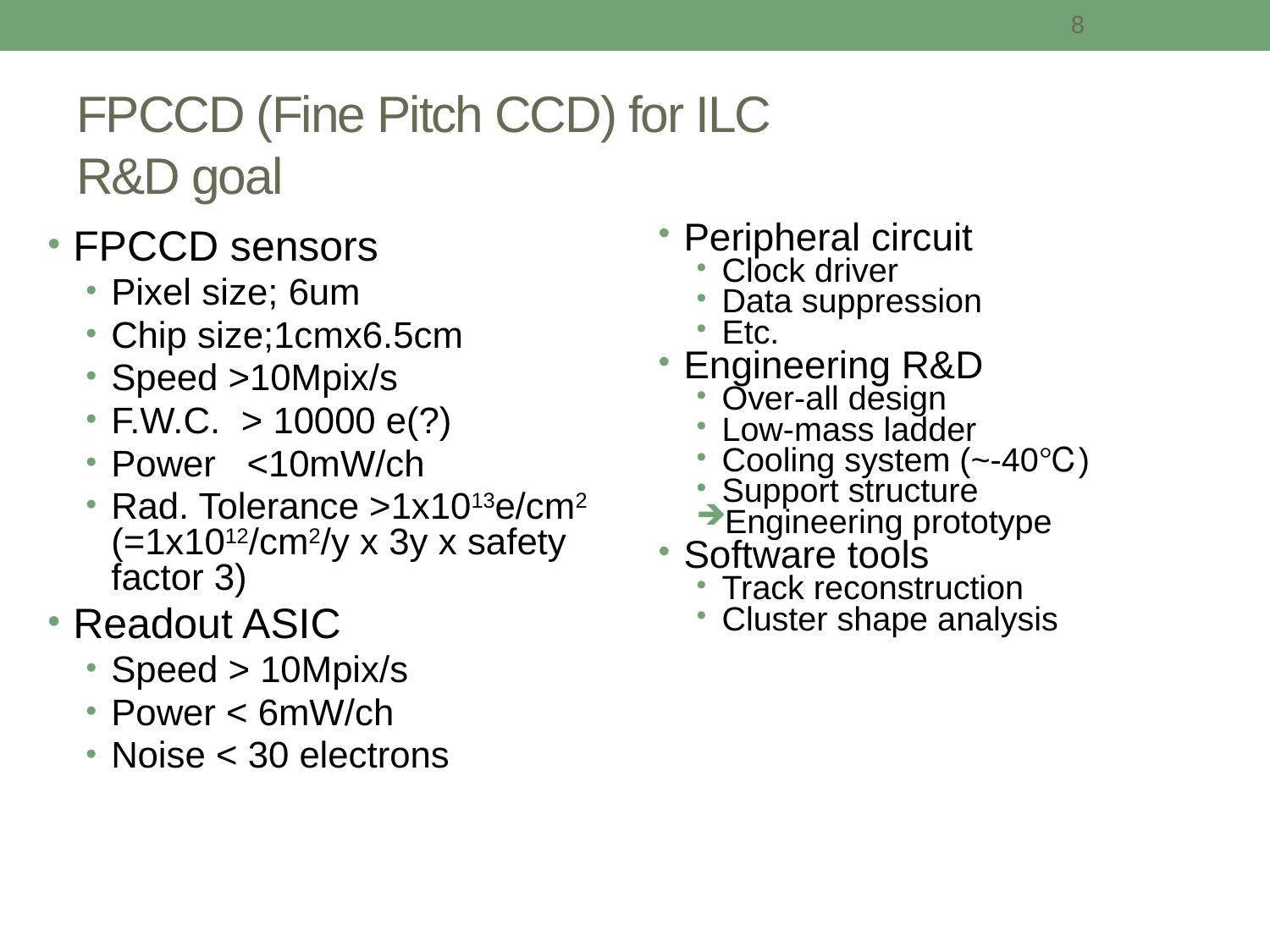

8
# FPCCD (Fine Pitch CCD) for ILC R&D goal
FPCCD sensors
Pixel size; 6um
Chip size;1cmx6.5cm
Speed >10Mpix/s
F.W.C.  > 10000 e(?)
Power   <10mW/ch
Rad. Tolerance >1x1013e/cm2  (=1x1012/cm2/y x 3y x safety factor 3)
Readout ASIC
Speed > 10Mpix/s
Power < 6mW/ch
Noise < 30 electrons
Peripheral circuit
Clock driver
Data suppression
Etc.
Engineering R&D
Over-all design
Low-mass ladder
Cooling system (~-40℃)
Support structure
Engineering prototype
Software tools
Track reconstruction
Cluster shape analysis